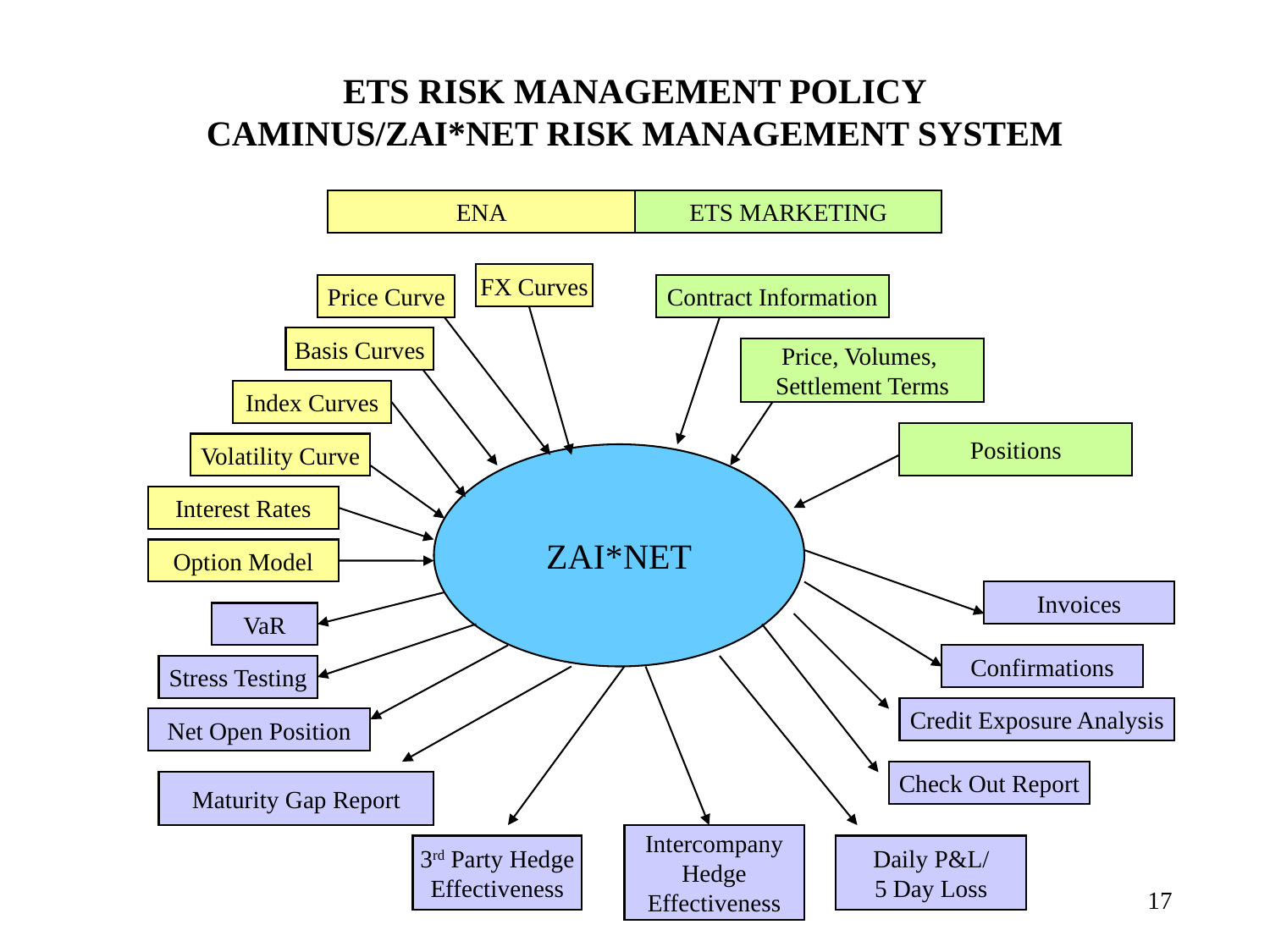

# ETS RISK MANAGEMENT POLICY CAMINUS/ZAI*NET RISK MANAGEMENT SYSTEM
ENA
ETS MARKETING
FX Curves
Price Curve
Contract Information

Basis Curves
Price, Volumes,
Settlement Terms

Index Curves

Positions
Volatility Curve
ZAI*NET

Interest Rates

Option Model

Invoices

VaR

Confirmations
Stress Testing

Credit Exposure Analysis
Net Open Position
Check Out Report
Maturity Gap Report
Intercompany
Hedge
Effectiveness
3rd Party Hedge
Effectiveness
Daily P&L/
5 Day Loss
17